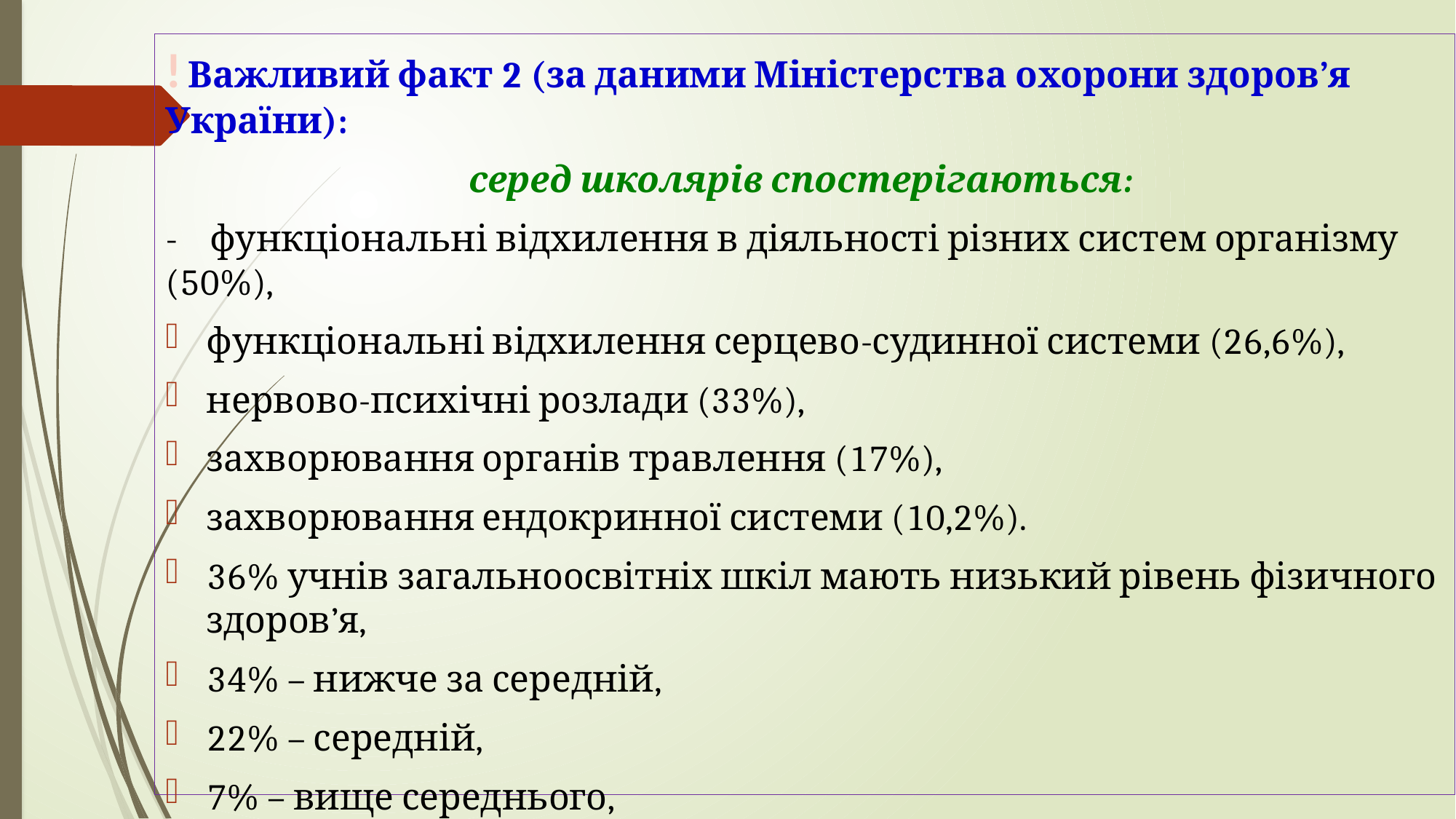

! Важливий факт 2 (за даними Міністерства охорони здоров’я України):
серед школярів спостерігаються:
-    функціональні відхилення в діяльності різних систем організму (50%),
функціональні відхилення серцево-судинної системи (26,6%),
нервово-психічні розлади (33%),
захворювання органів травлення (17%),
захворювання ендокринної системи (10,2%).
36% учнів загальноосвітніх шкіл мають низький рівень фізичного здоров’я,
34% – нижче за середній,
22% – середній,
7% – вище середнього,
і лише 1% – високий.